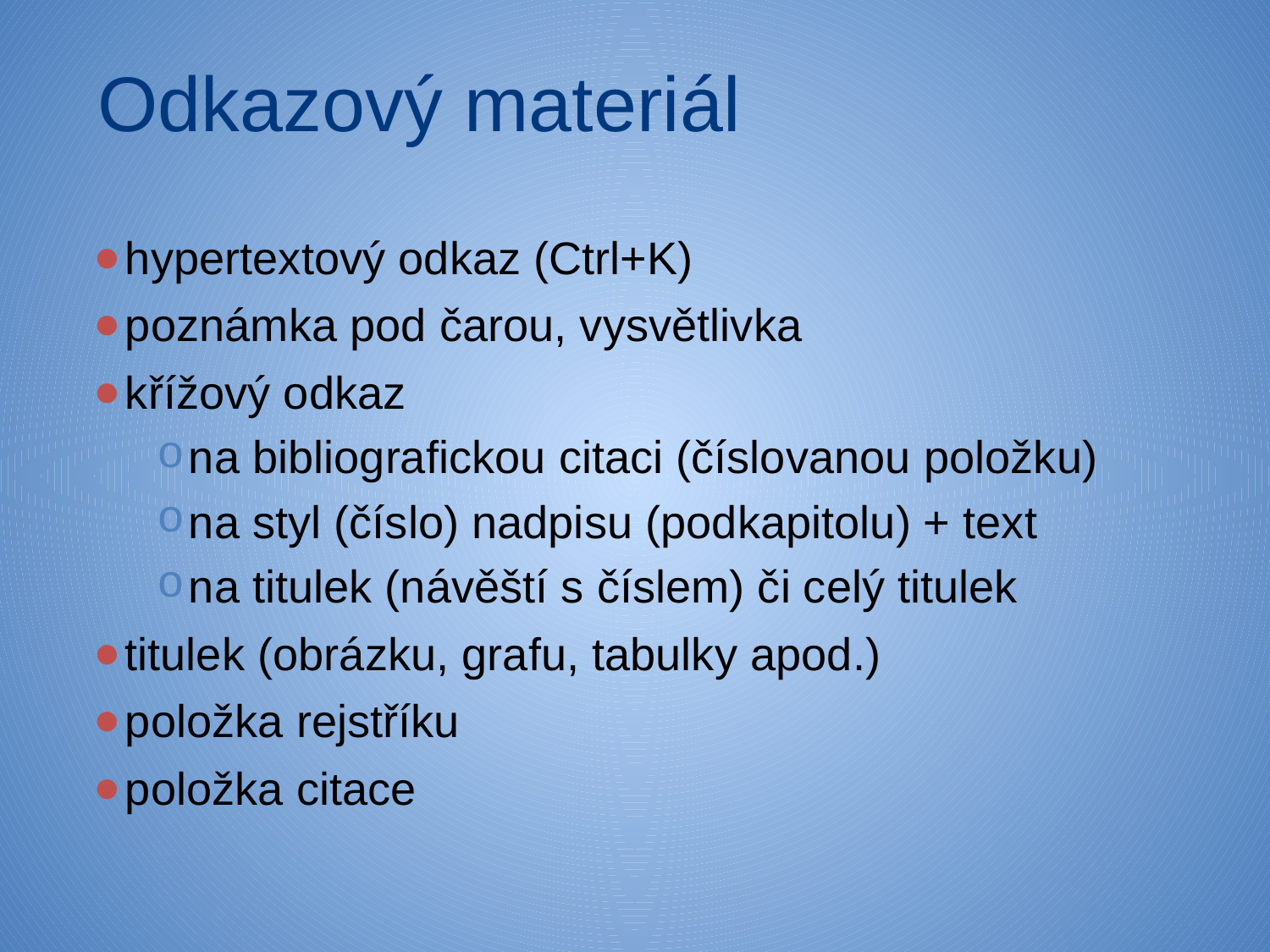

# Odkazový materiál

hypertextový odkaz (Ctrl+K)
poznámka pod čarou, vysvětlivka
křížový odkaz
na bibliografickou citaci (číslovanou položku)
na styl (číslo) nadpisu (podkapitolu) + text
na titulek (návěští s číslem) či celý titulek
titulek (obrázku, grafu, tabulky apod.)
položka rejstříku
položka citace